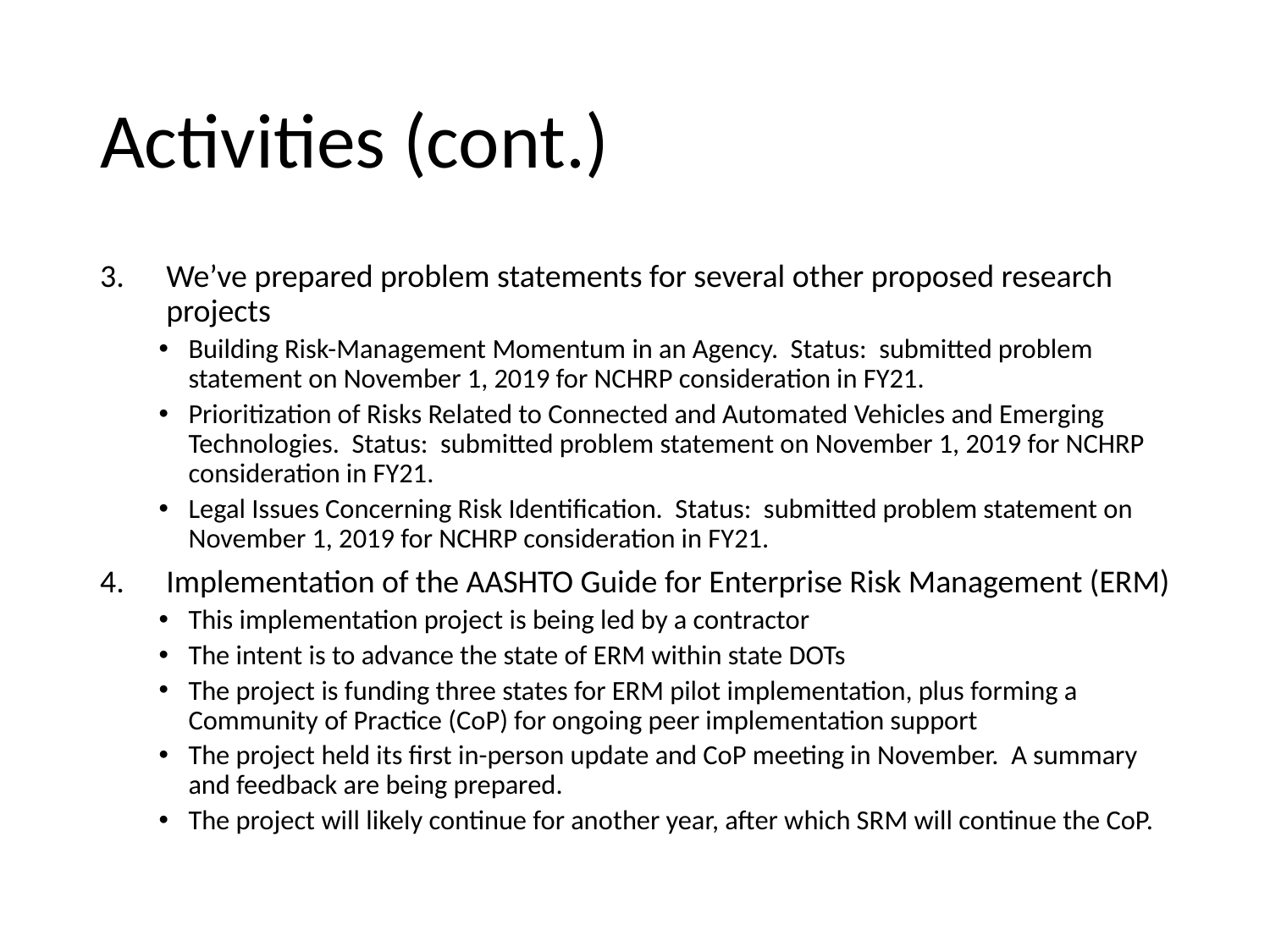

# Activities (cont.)
We’ve prepared problem statements for several other proposed research projects
Building Risk-Management Momentum in an Agency.  Status:  submitted problem statement on November 1, 2019 for NCHRP consideration in FY21.
Prioritization of Risks Related to Connected and Automated Vehicles and Emerging Technologies.  Status:  submitted problem statement on November 1, 2019 for NCHRP consideration in FY21.
Legal Issues Concerning Risk Identification.  Status:  submitted problem statement on November 1, 2019 for NCHRP consideration in FY21.
Implementation of the AASHTO Guide for Enterprise Risk Management (ERM)
This implementation project is being led by a contractor
The intent is to advance the state of ERM within state DOTs
The project is funding three states for ERM pilot implementation, plus forming a Community of Practice (CoP) for ongoing peer implementation support
The project held its first in-person update and CoP meeting in November.  A summary and feedback are being prepared.
The project will likely continue for another year, after which SRM will continue the CoP.